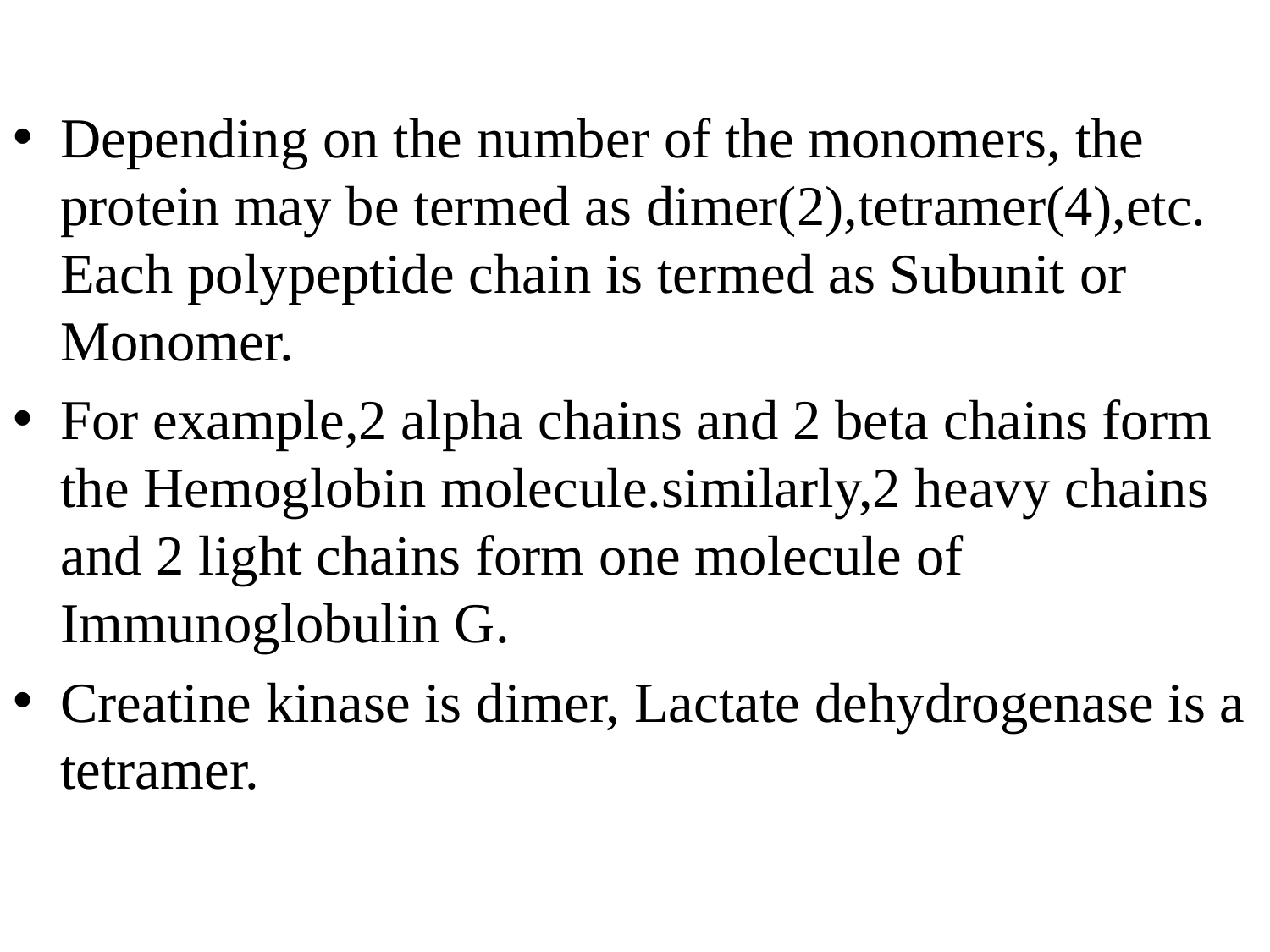

Depending on the number of the monomers, the protein may be termed as dimer(2),tetramer(4),etc. Each polypeptide chain is termed as Subunit or Monomer.
For example,2 alpha chains and 2 beta chains form the Hemoglobin molecule.similarly,2 heavy chains and 2 light chains form one molecule of Immunoglobulin G.
Creatine kinase is dimer, Lactate dehydrogenase is a tetramer.